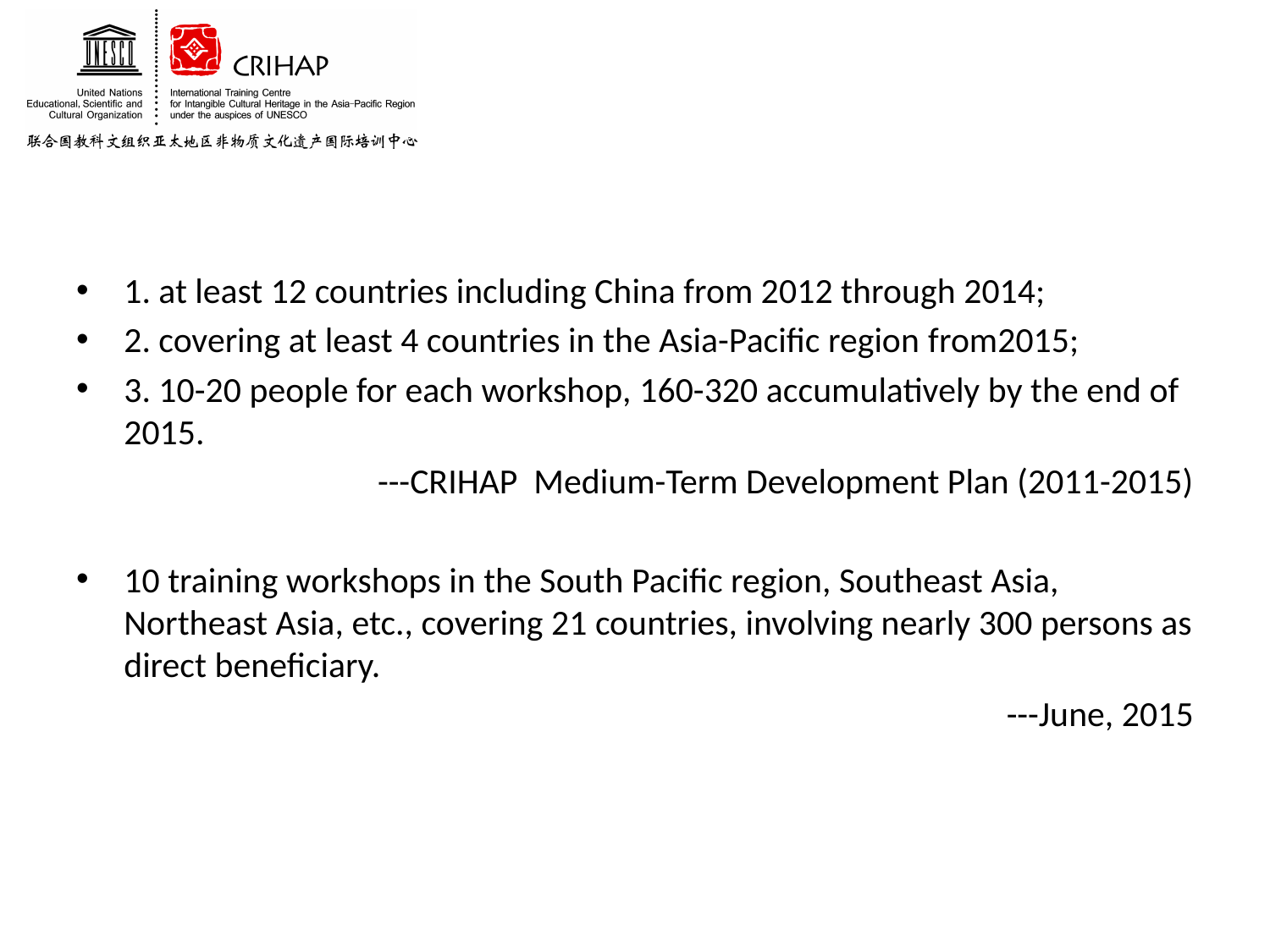

#
1. at least 12 countries including China from 2012 through 2014;
2. covering at least 4 countries in the Asia-Pacific region from2015;
3. 10-20 people for each workshop, 160-320 accumulatively by the end of 2015.
---CRIHAP  Medium-Term Development Plan (2011-2015)

10 training workshops in the South Pacific region, Southeast Asia, Northeast Asia, etc., covering 21 countries, involving nearly 300 persons as direct beneficiary.
---June, 2015